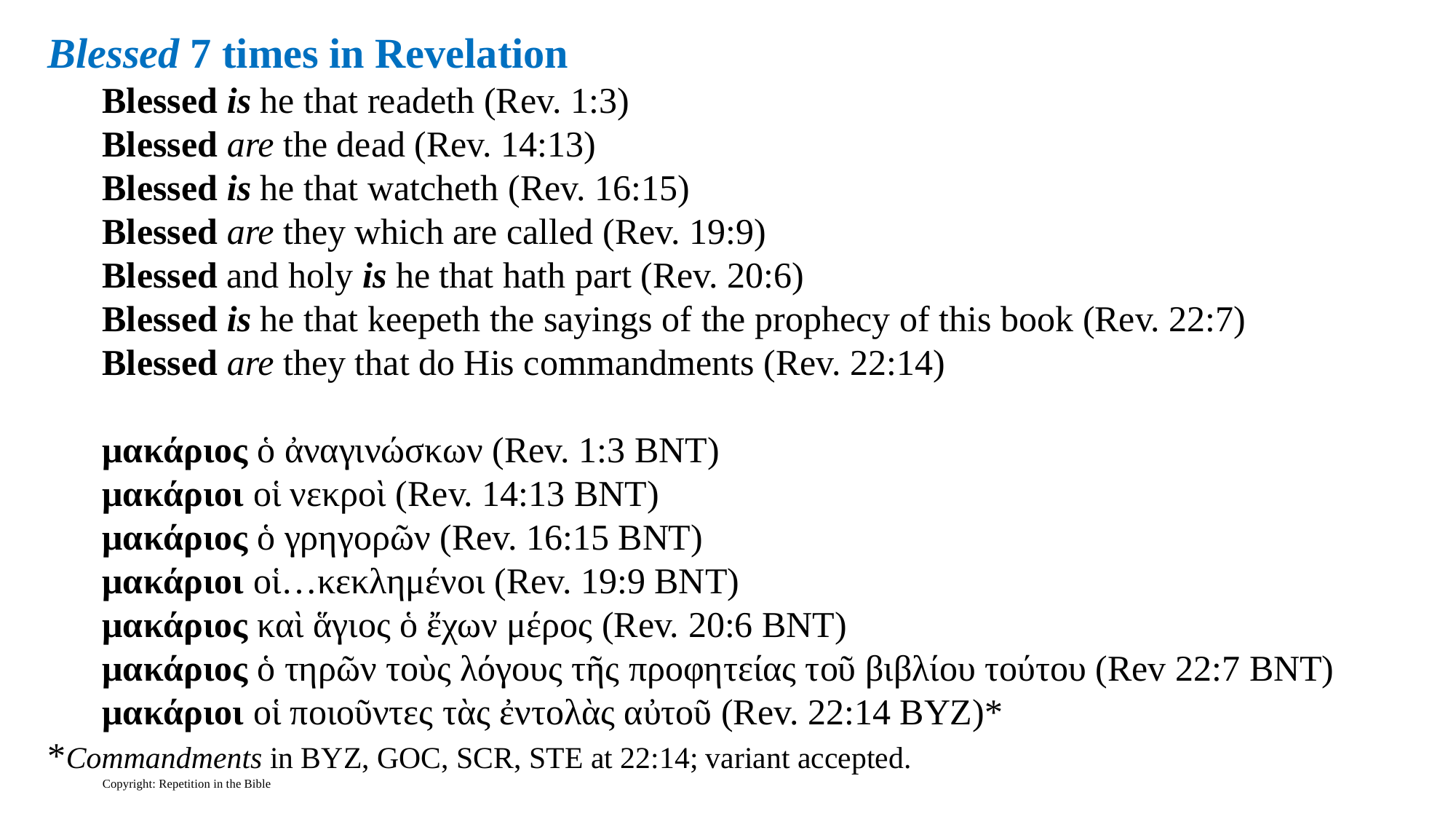

Blessed 7 times in Revelation
Blessed is he that readeth (Rev. 1:3)
Blessed are the dead (Rev. 14:13)
Blessed is he that watcheth (Rev. 16:15)
Blessed are they which are called (Rev. 19:9)
Blessed and holy is he that hath part (Rev. 20:6)
Blessed is he that keepeth the sayings of the prophecy of this book (Rev. 22:7)
Blessed are they that do His commandments (Rev. 22:14)

μακάριος ὁ ἀναγινώσκων (Rev. 1:3 BNT)
μακάριοι οἱ νεκροὶ (Rev. 14:13 BNT)
μακάριος ὁ γρηγορῶν (Rev. 16:15 BNT)
μακάριοι οἱ…κεκλημένοι (Rev. 19:9 BNT)
μακάριος καὶ ἅγιος ὁ ἔχων μέρος (Rev. 20:6 BNT)
μακάριος ὁ τηρῶν τοὺς λόγους τῆς προφητείας τοῦ βιβλίου τούτου (Rev 22:7 BNT)
μακάριοι οἱ ποιοῦντες τὰς ἐντολὰς αὐτοῦ (Rev. 22:14 BYZ)*
*Commandments in BYZ, GOC, SCR, STE at 22:14; variant accepted.
Copyright: Repetition in the Bible